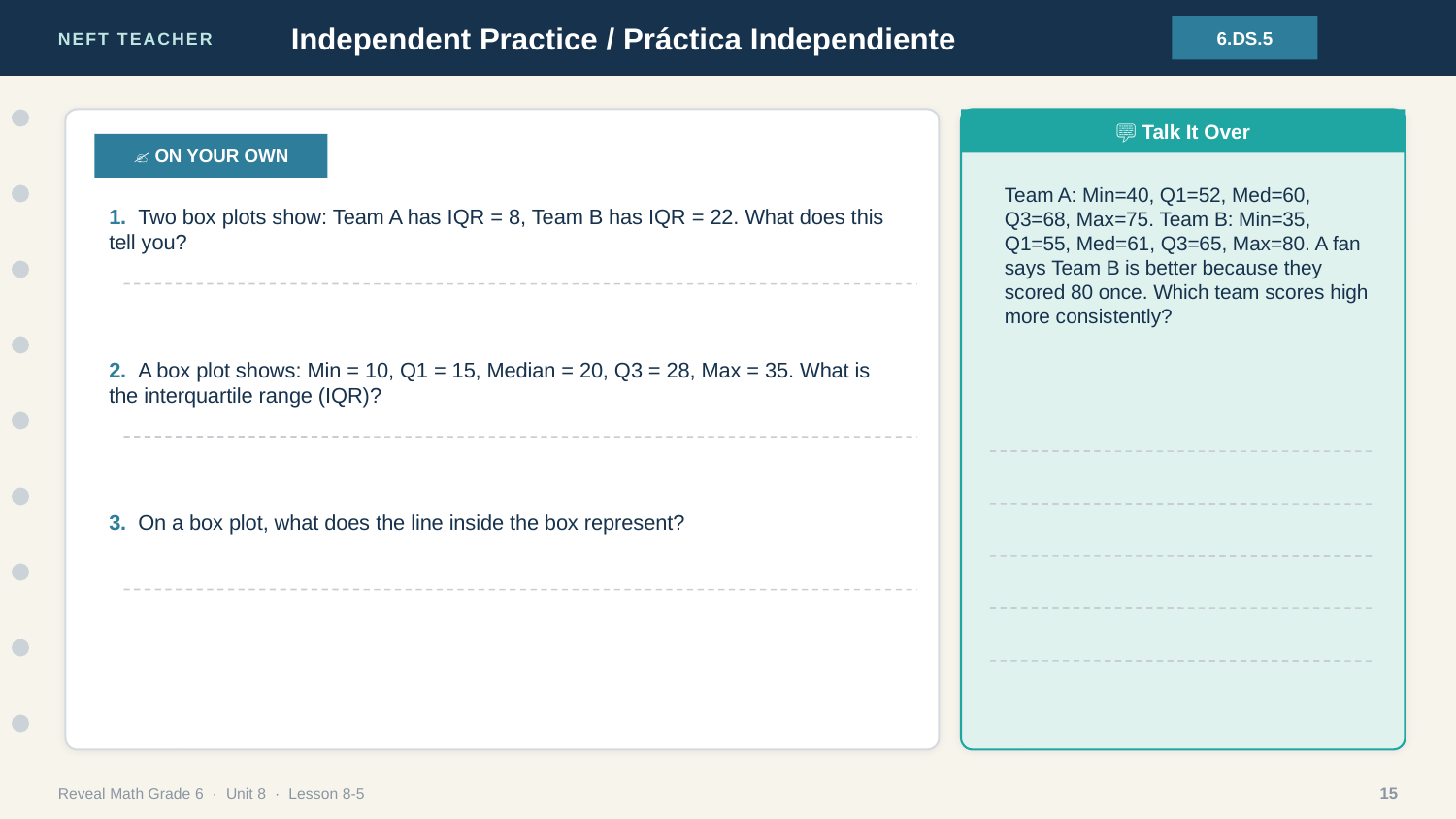

NEFT TEACHER
Independent Practice / Práctica Independiente
6.DS.5

💬 Talk It Over
✍️ ON YOUR OWN
Team A: Min=40, Q1=52, Med=60, Q3=68, Max=75. Team B: Min=35, Q1=55, Med=61, Q3=65, Max=80. A fan says Team B is better because they scored 80 once. Which team scores high more consistently?

1.  Two box plots show: Team A has IQR = 8, Team B has IQR = 22. What does this tell you?

2.  A box plot shows: Min = 10, Q1 = 15, Median = 20, Q3 = 28, Max = 35. What is the interquartile range (IQR)?

3.  On a box plot, what does the line inside the box represent?

Reveal Math Grade 6  ·  Unit 8  ·  Lesson 8-5
15